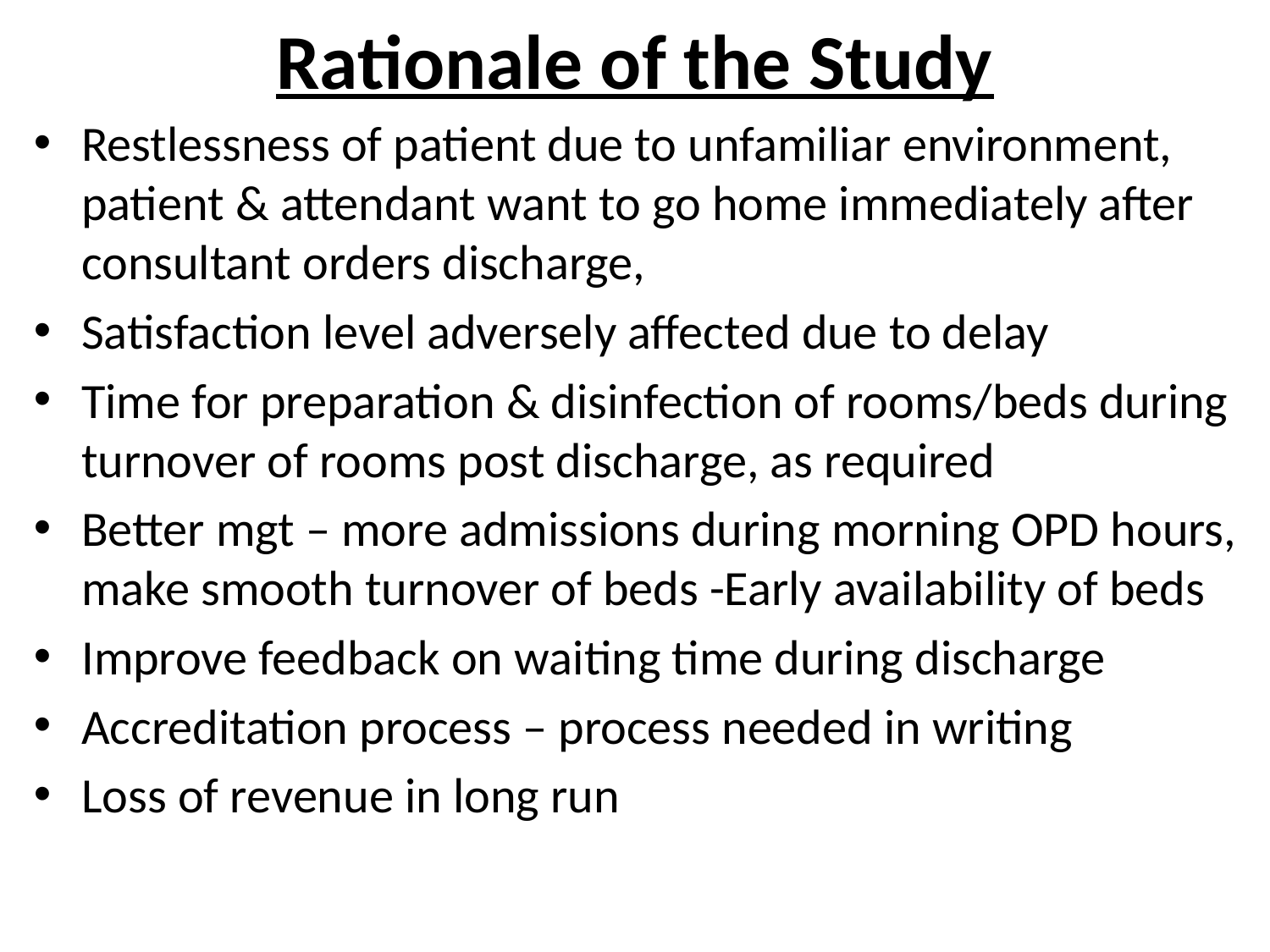

# Rationale of the Study
Restlessness of patient due to unfamiliar environment, patient & attendant want to go home immediately after consultant orders discharge,
Satisfaction level adversely affected due to delay
Time for preparation & disinfection of rooms/beds during turnover of rooms post discharge, as required
Better mgt – more admissions during morning OPD hours, make smooth turnover of beds -Early availability of beds
Improve feedback on waiting time during discharge
Accreditation process – process needed in writing
Loss of revenue in long run